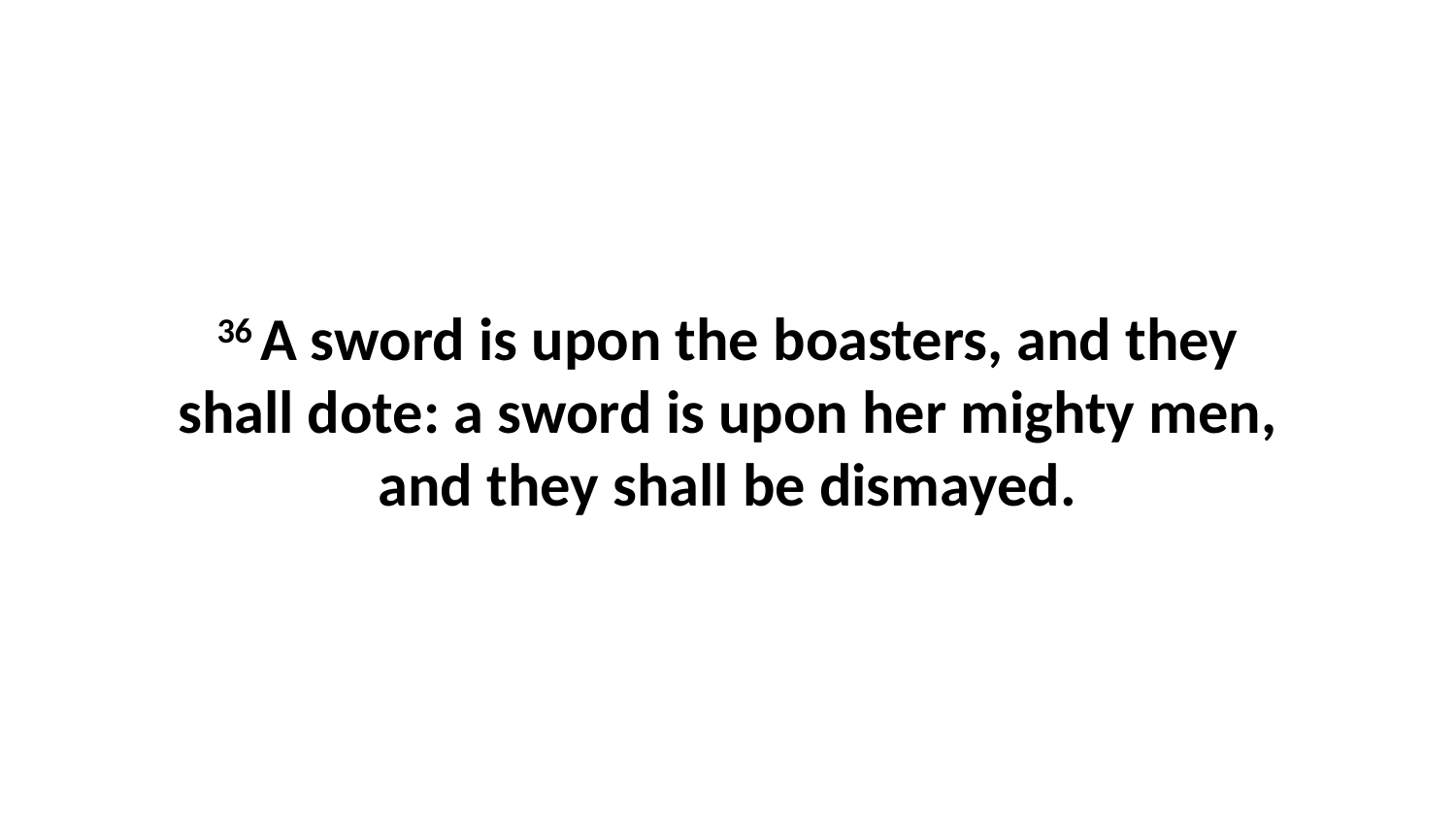

36 A sword is upon the boasters, and they shall dote: a sword is upon her mighty men, and they shall be dismayed.